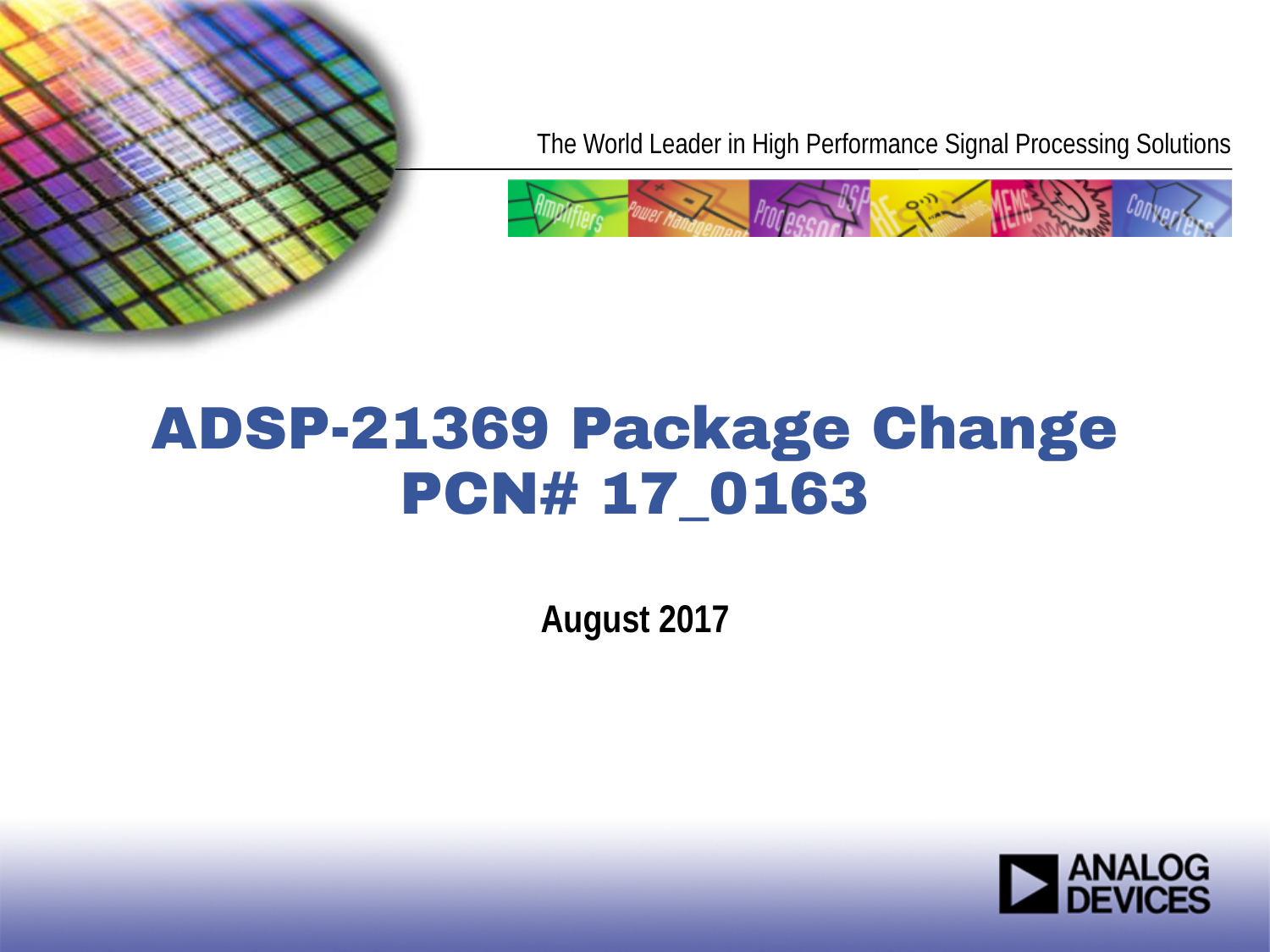

# ADSP-21369 Package Change PCN# 17_0163
August 2017